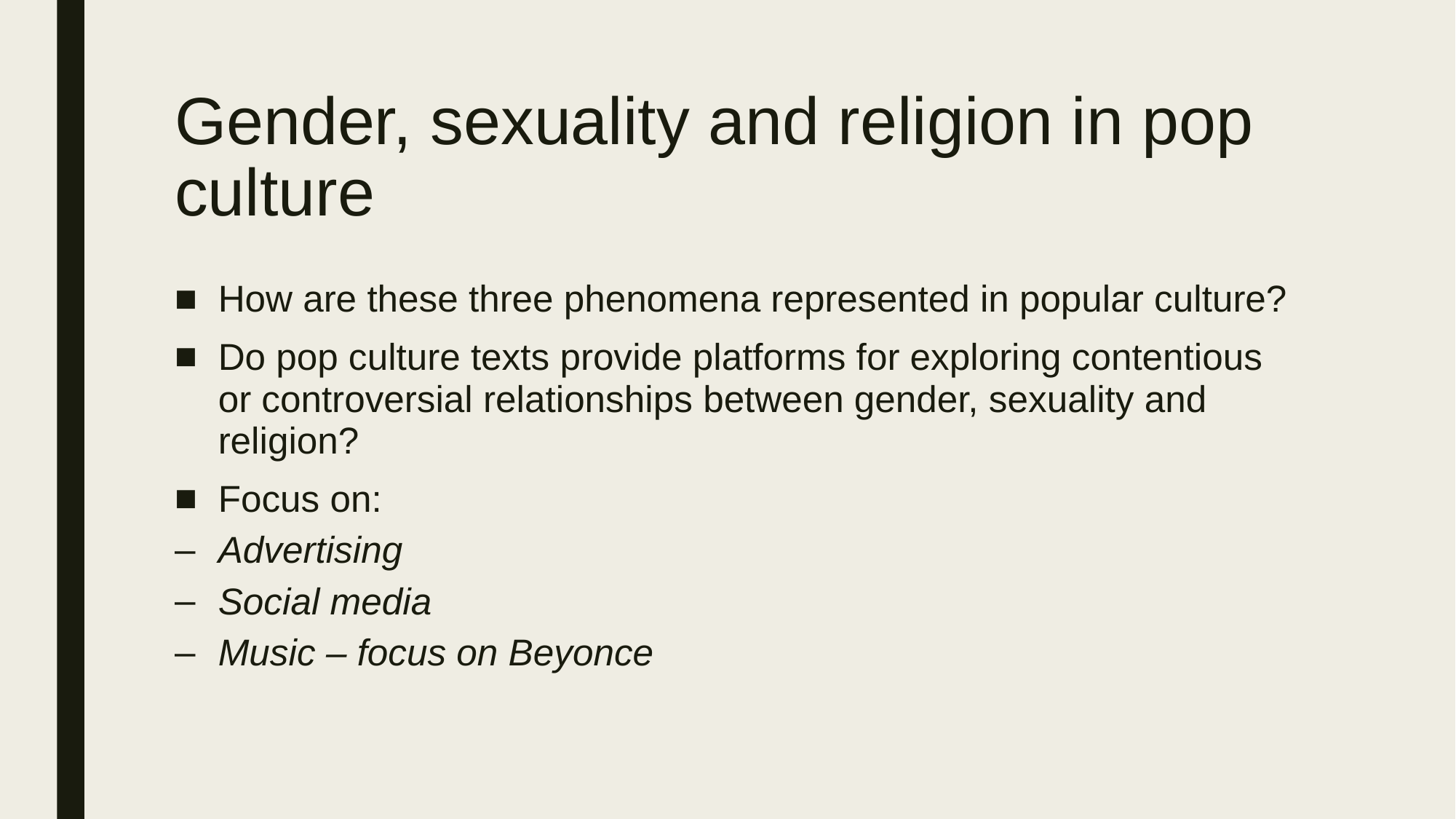

# Gender, sexuality and religion in pop culture
How are these three phenomena represented in popular culture?
Do pop culture texts provide platforms for exploring contentious or controversial relationships between gender, sexuality and religion?
Focus on:
Advertising
Social media
Music – focus on Beyonce